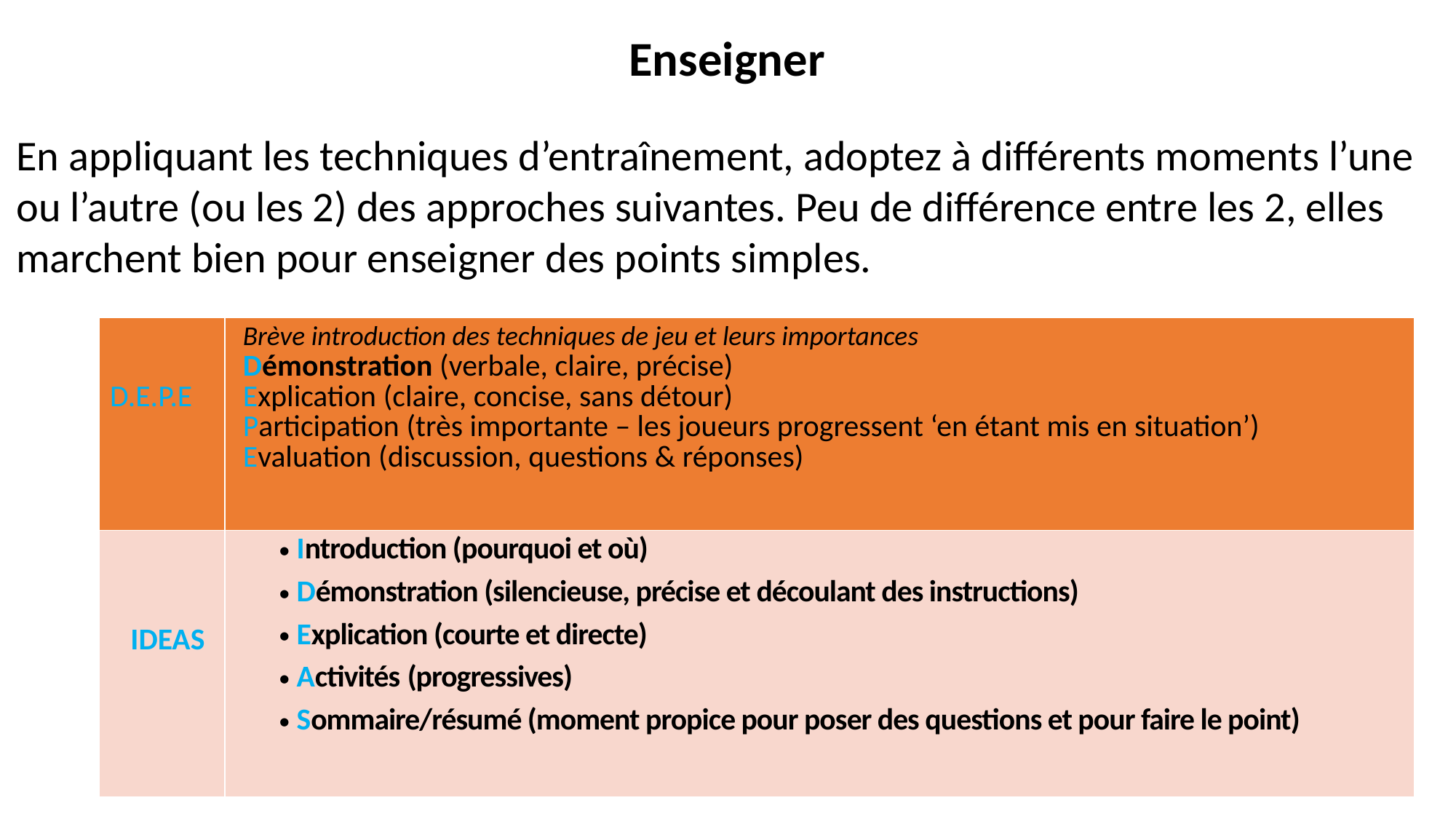

Enseigner
En appliquant les techniques d’entraînement, adoptez à différents moments l’une ou l’autre (ou les 2) des approches suivantes. Peu de différence entre les 2, elles marchent bien pour enseigner des points simples.
| D.E.P.E | Brève introduction des techniques de jeu et leurs importances Démonstration (verbale, claire, précise) Explication (claire, concise, sans détour) Participation (très importante – les joueurs progressent ‘en étant mis en situation’) Evaluation (discussion, questions & réponses) |
| --- | --- |
| IDEAS | Introduction (pourquoi et où) Démonstration (silencieuse, précise et découlant des instructions) Explication (courte et directe) Activités (progressives) Sommaire/résumé (moment propice pour poser des questions et pour faire le point) |
18